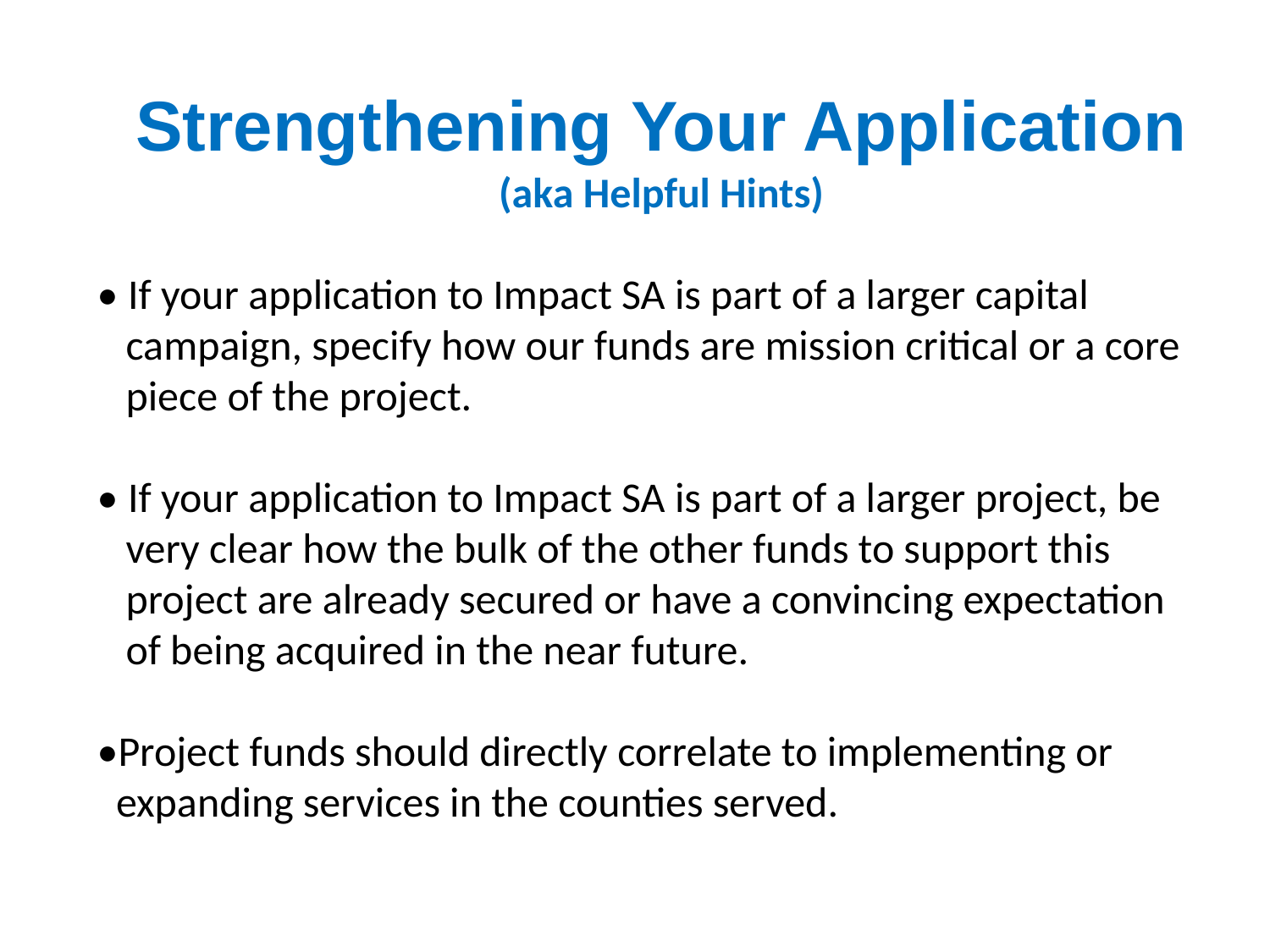

Strengthening Your Application
(aka Helpful Hints)

• If your application to Impact SA is part of a larger capital
   campaign, specify how our funds are mission critical or a core
   piece of the project.

• If your application to Impact SA is part of a larger project, be
   very clear how the bulk of the other funds to support this
   project are already secured or have a convincing expectation
   of being acquired in the near future.

•Project funds should directly correlate to implementing or
  expanding services in the counties served.